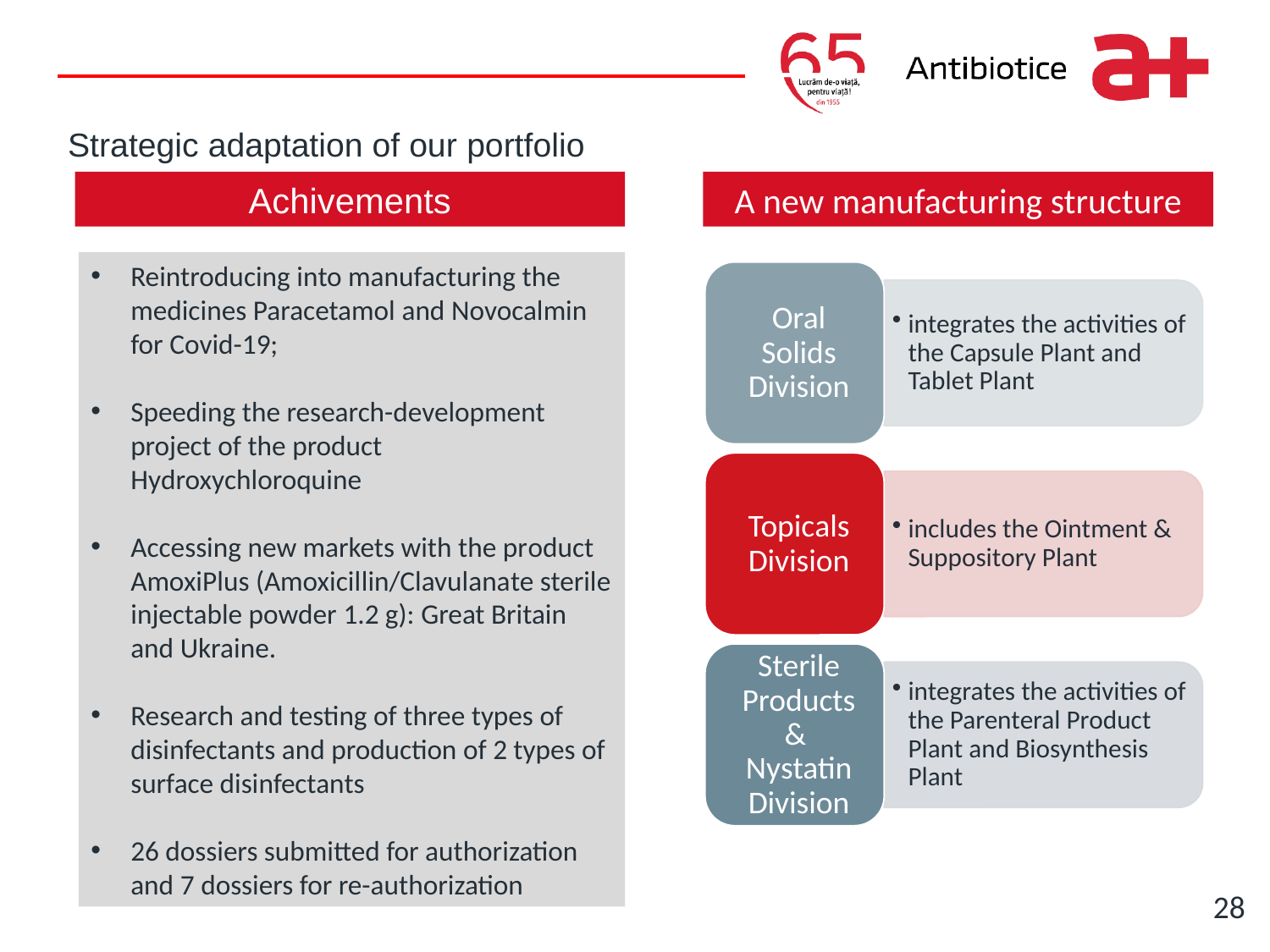

Write it here
# Strategic adaptation of our portfolio
Achivements
A new manufacturing structure
Reintroducing into manufacturing the medicines Paracetamol and Novocalmin for Covid-19;

Speeding the research-development project of the product Hydroxychloroquine

Accessing new markets with the product AmoxiPlus (Amoxicillin/Clavulanate sterile injectable powder 1.2 g): Great Britain and Ukraine.

Research and testing of three types of  disinfectants and production of 2 types of  surface disinfectants

26 dossiers submitted for authorization and 7 dossiers for re-authorization
integrates the activities of the Capsule Plant and Tablet Plant
Oral Solids Division
includes the Ointment & Suppository Plant
Topicals Division
integrates the activities of the Parenteral Product Plant and Biosynthesis Plant
Sterile Products &  Nystatin Division
28